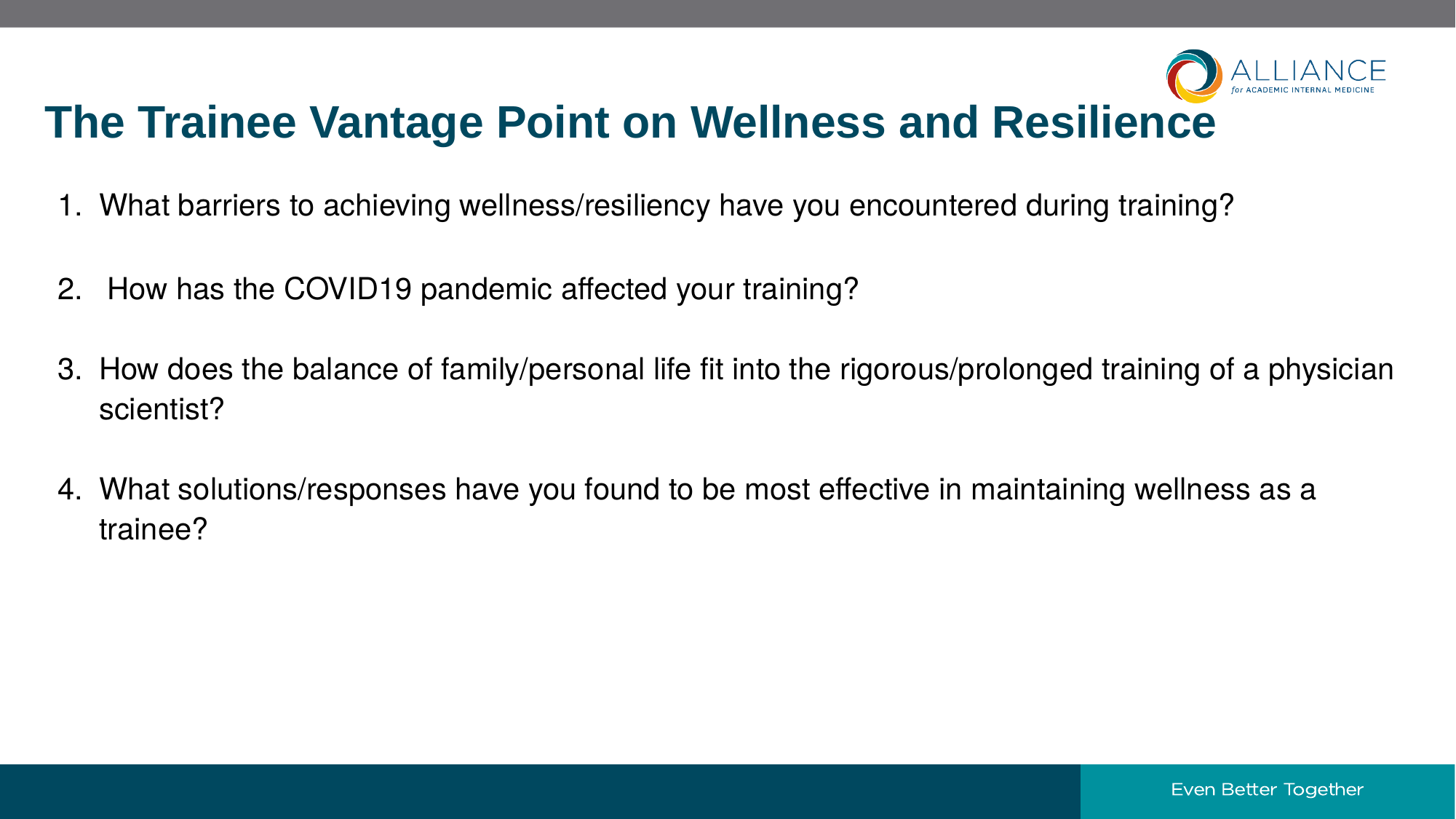

# The Trainee Vantage Point on Wellness and Resilience
What barriers to achieving wellness/resiliency have you encountered during training?

 How has the COVID19 pandemic affected your training?

How does the balance of family/personal life fit into the rigorous/prolonged training of a physician scientist?

What solutions/responses have you found to be most effective in maintaining wellness as a trainee?